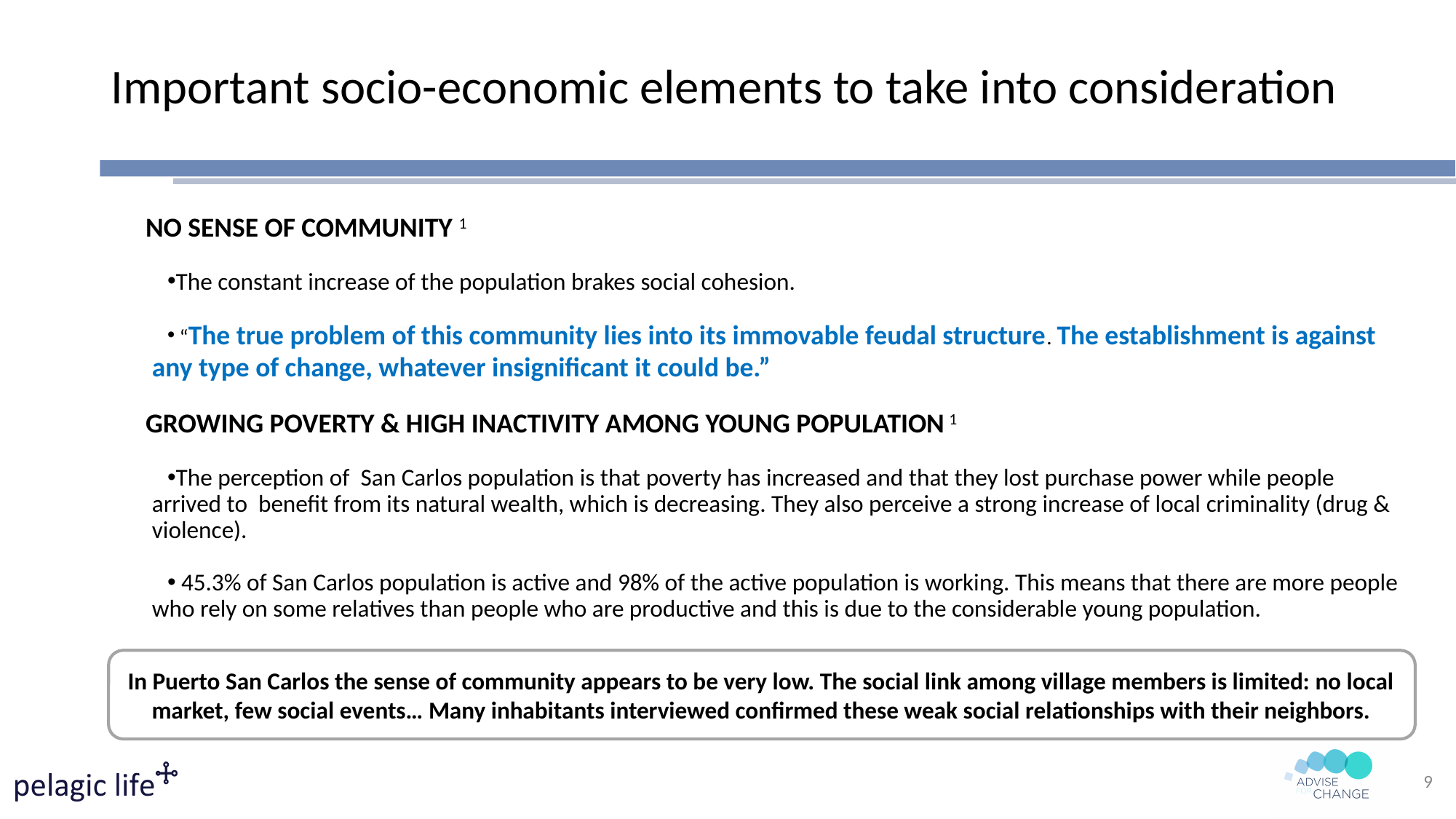

# Important socio-economic elements to take into consideration
NO SENSE OF COMMUNITY 1

The constant increase of the population brakes social cohesion.
 “The true problem of this community lies into its immovable feudal structure. The establishment is against any type of change, whatever insignificant it could be.”

GROWING POVERTY & HIGH INACTIVITY AMONG YOUNG POPULATION 1

The perception of  San Carlos population is that poverty has increased and that they lost purchase power while people arrived to  benefit from its natural wealth, which is decreasing. They also perceive a strong increase of local criminality (drug & violence).

 45.3% of San Carlos population is active and 98% of the active population is working. This means that there are more people who rely on some relatives than people who are productive and this is due to the considerable young population.

In Puerto San Carlos the sense of community appears to be very low. The social link among village members is limited: no local market, few social events… Many inhabitants interviewed confirmed these weak social relationships with their neighbors.
9